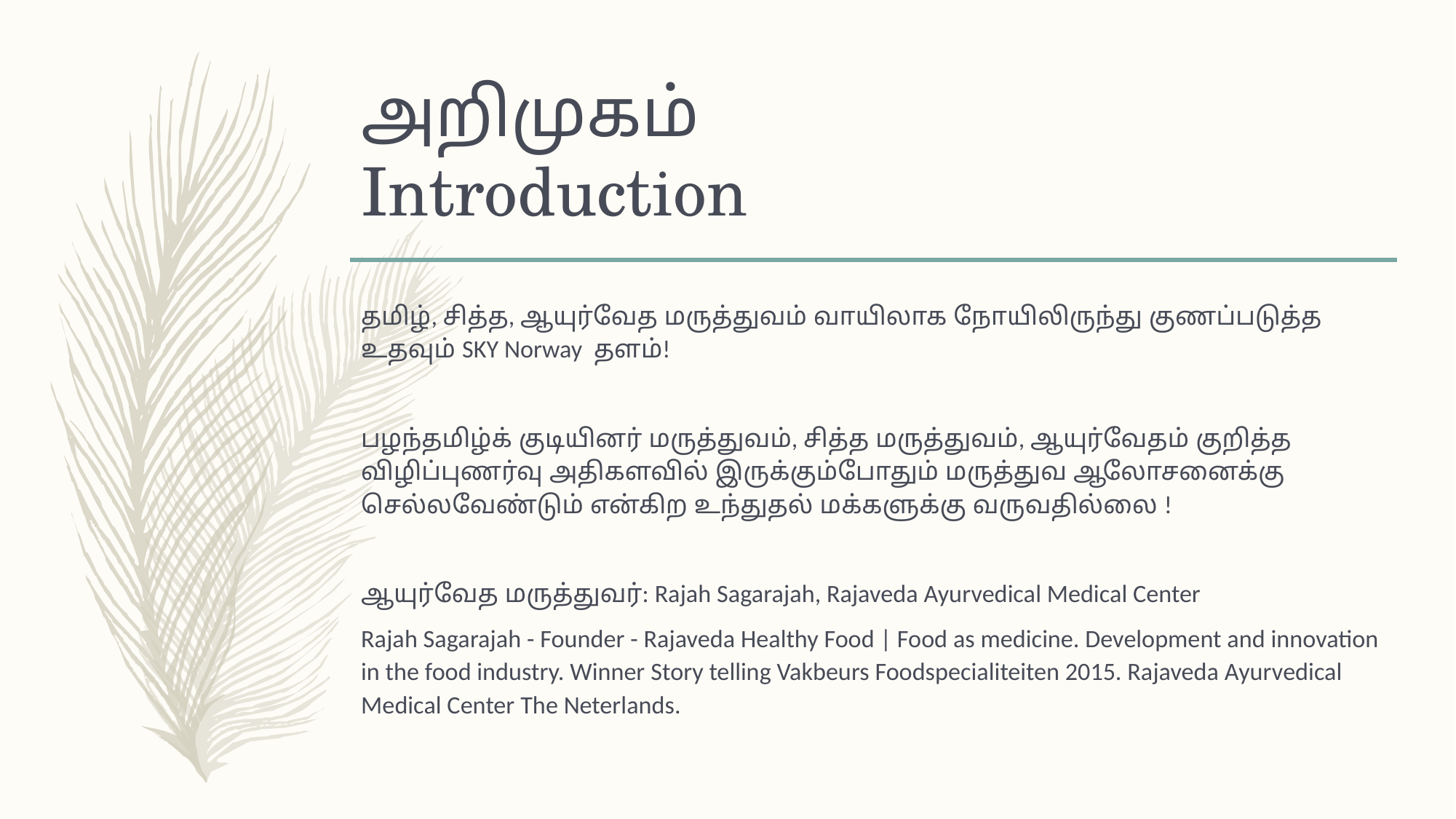

# அறிமுகம் Introduction
தமிழ், சித்த, ஆயுர்வேத மருத்துவம் வாயிலாக நோயிலிருந்து குணப்படுத்த உதவும் SKY Norway  தளம்!

பழந்தமிழ்க் குடியினர் மருத்துவம், சித்த மருத்துவம், ஆயுர்வேதம் குறித்த விழிப்புணர்வு அதிகளவில் இருக்கும்போதும் மருத்துவ ஆலோசனைக்கு செல்லவேண்டும் என்கிற உந்துதல் மக்களுக்கு வருவதில்லை !

ஆயுர்வேத மருத்துவர்: Rajah Sagarajah, Rajaveda Ayurvedical Medical Center
Rajah Sagarajah - Founder - Rajaveda Healthy Food | Food as medicine. Development and innovation in the food industry. Winner Story telling Vakbeurs Foodspecialiteiten 2015. Rajaveda Ayurvedical Medical Center The Neterlands.